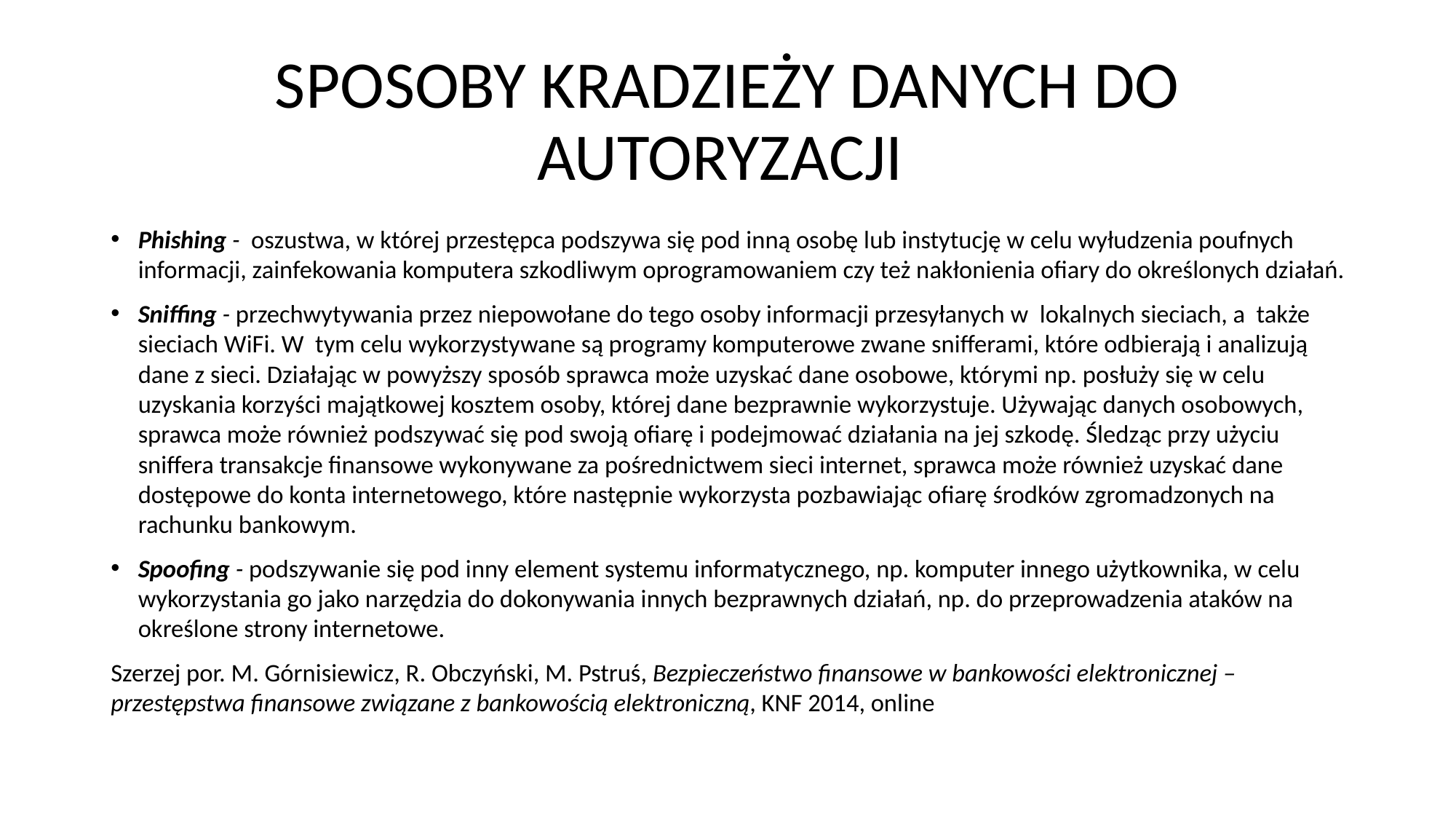

# SPOSOBY KRADZIEŻY DANYCH DO AUTORYZACJI
Phishing -  oszustwa, w której przestępca podszywa się pod inną osobę lub instytucję w celu wyłudzenia poufnych informacji, zainfekowania komputera szkodliwym oprogramowaniem czy też nakłonienia ofiary do określonych działań.
Sniffing - przechwytywania przez niepowołane do tego osoby informacji przesyłanych w  lokalnych sieciach, a  także sieciach WiFi. W  tym celu wykorzystywane są programy komputerowe zwane snifferami, które odbierają i analizują dane z sieci. Działając w powyższy sposób sprawca może uzyskać dane osobowe, którymi np. posłuży się w celu uzyskania korzyści majątkowej kosztem osoby, której dane bezprawnie wykorzystuje. Używając danych osobowych, sprawca może również podszywać się pod swoją ofiarę i podejmować działania na jej szkodę. Śledząc przy użyciu sniffera transakcje finansowe wykonywane za pośrednictwem sieci internet, sprawca może również uzyskać dane dostępowe do konta internetowego, które następnie wykorzysta pozbawiając ofiarę środków zgromadzonych na rachunku bankowym.
Spoofing - podszywanie się pod inny element systemu informatycznego, np. komputer innego użytkownika, w celu wykorzystania go jako narzędzia do dokonywania innych bezprawnych działań, np. do przeprowadzenia ataków na określone strony internetowe.
Szerzej por. M. Górnisiewicz, R. Obczyński, M. Pstruś, Bezpieczeństwo finansowe w bankowości elektronicznej – przestępstwa finansowe związane z bankowością elektroniczną, KNF 2014, online